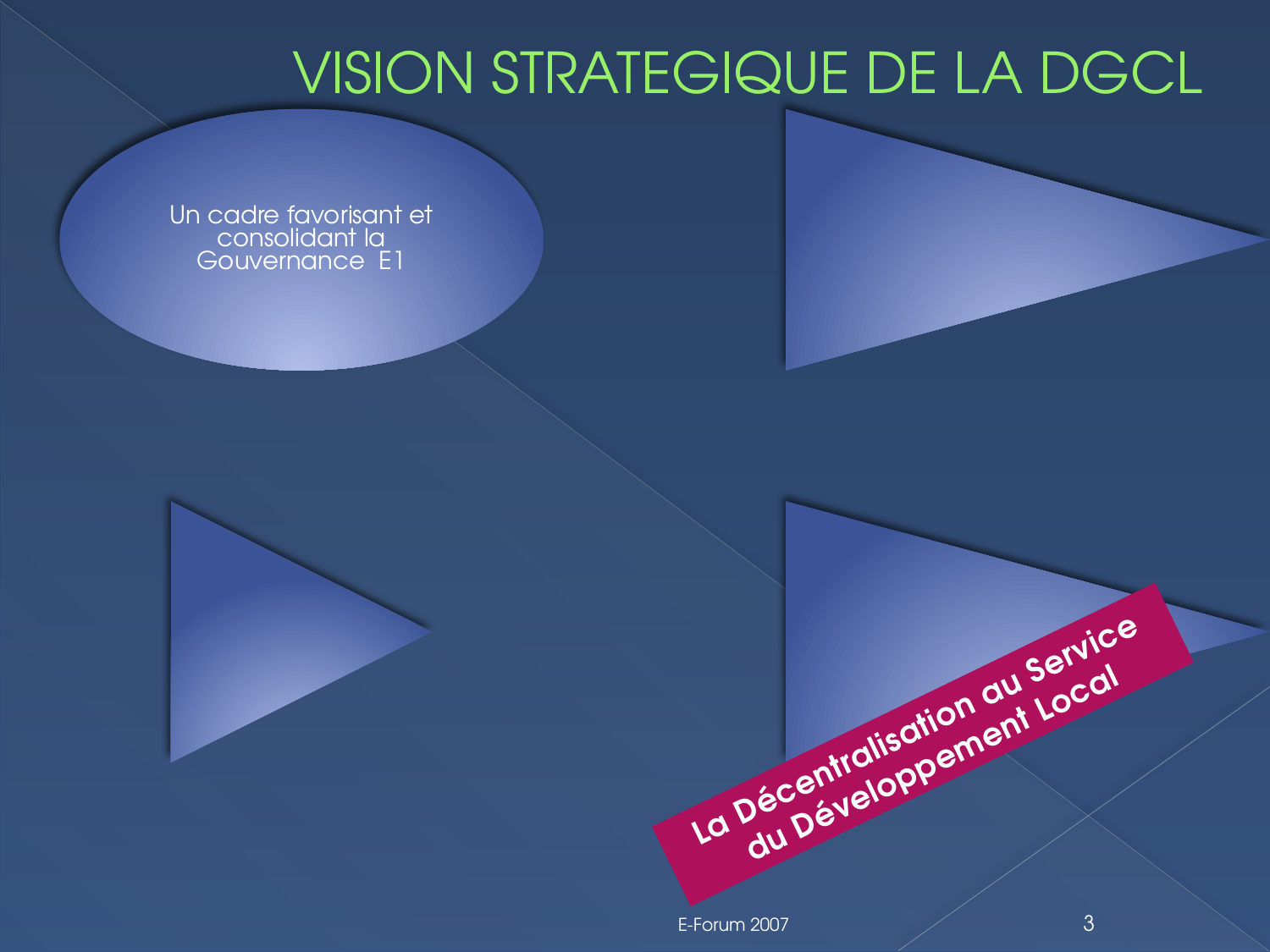

# VISION STRATEGIQUE DE LA DGCL
Un cadre favorisant et consolidant la Gouvernance  E1
La Décentralisation au Service du Développement Local
E-Forum 2007
3